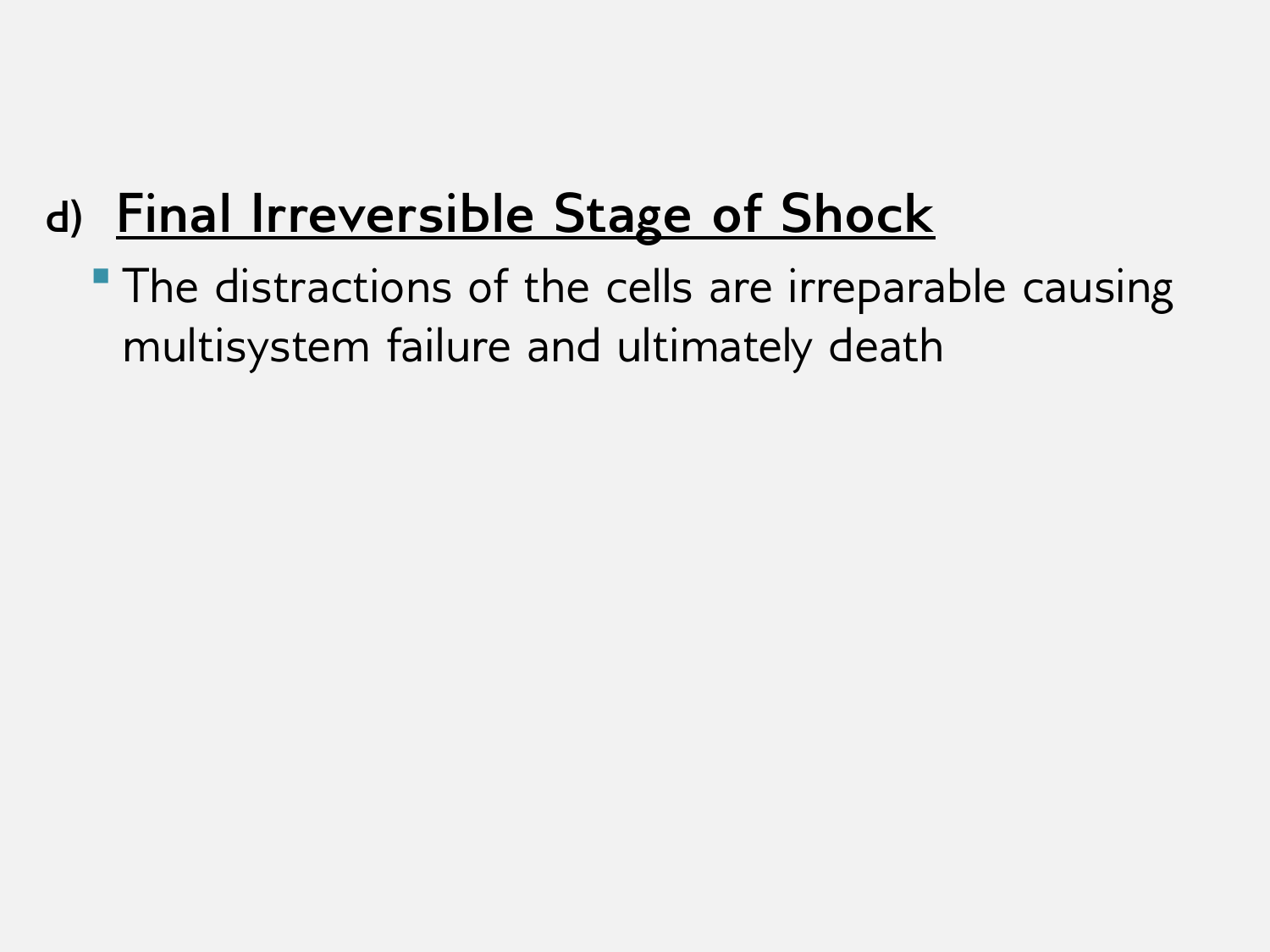

Final Irreversible Stage of Shock
The distractions of the cells are irreparable causing multisystem failure and ultimately death